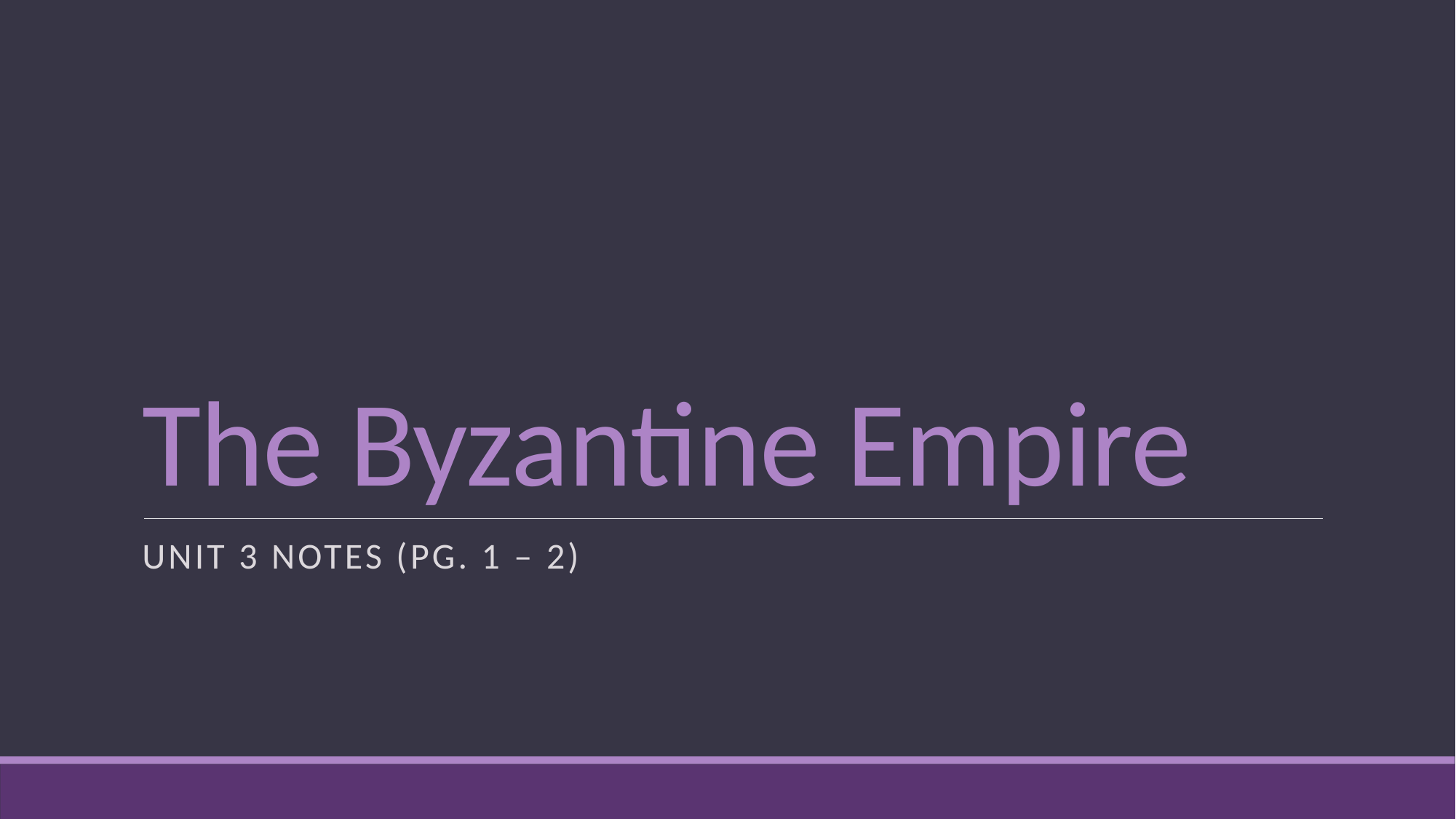

# The Byzantine Empire
Unit 3 Notes (Pg. 1 – 2)